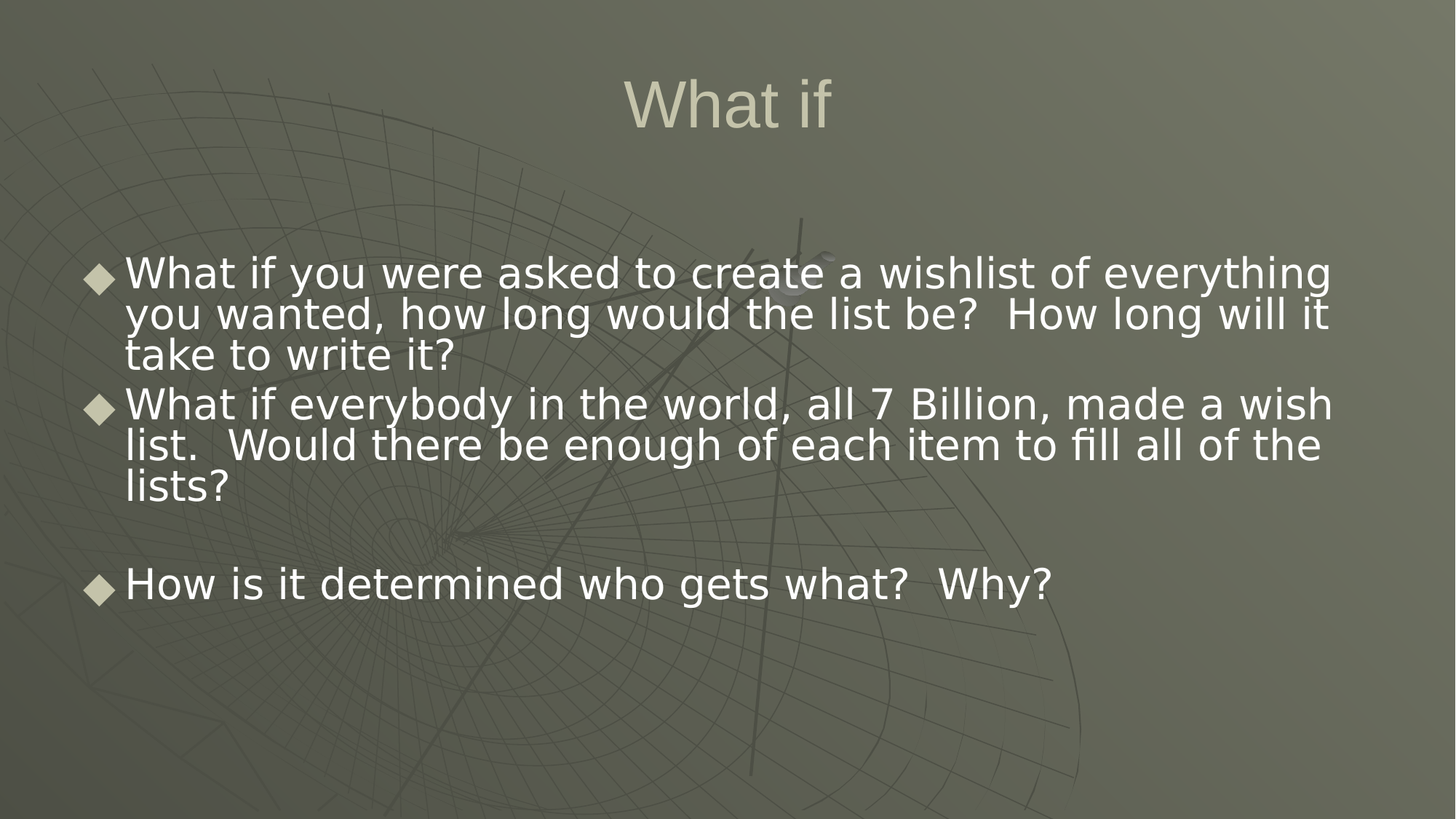

# What if

What if you were asked to create a wishlist of everything you wanted, how long would the list be?  How long will it take to write it?
What if everybody in the world, all 7 Billion, made a wish list.  Would there be enough of each item to fill all of the lists?

How is it determined who gets what?  Why?